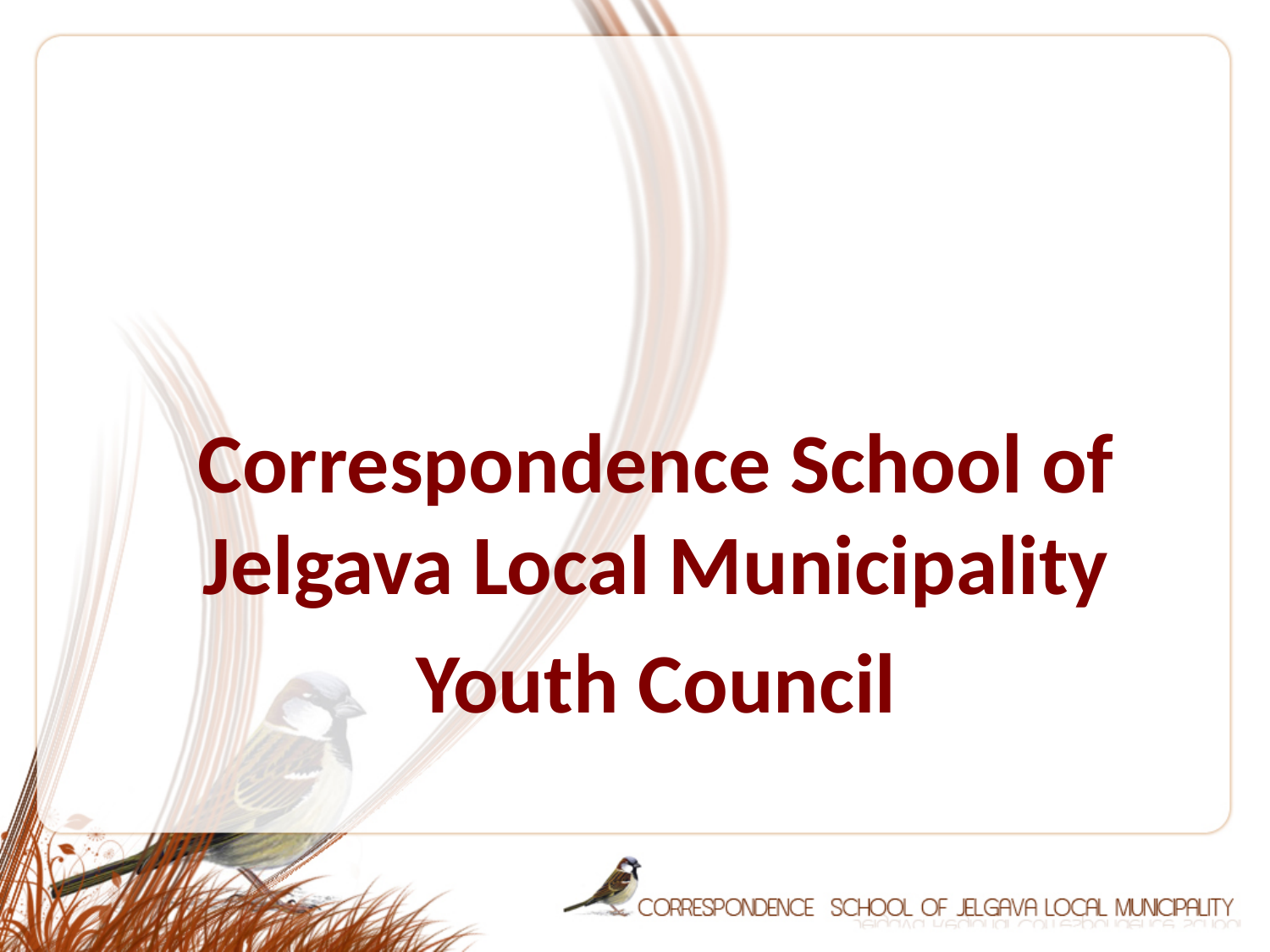

# Latvia
Correspondence School of Jelgava Local Municipality
Youth Council